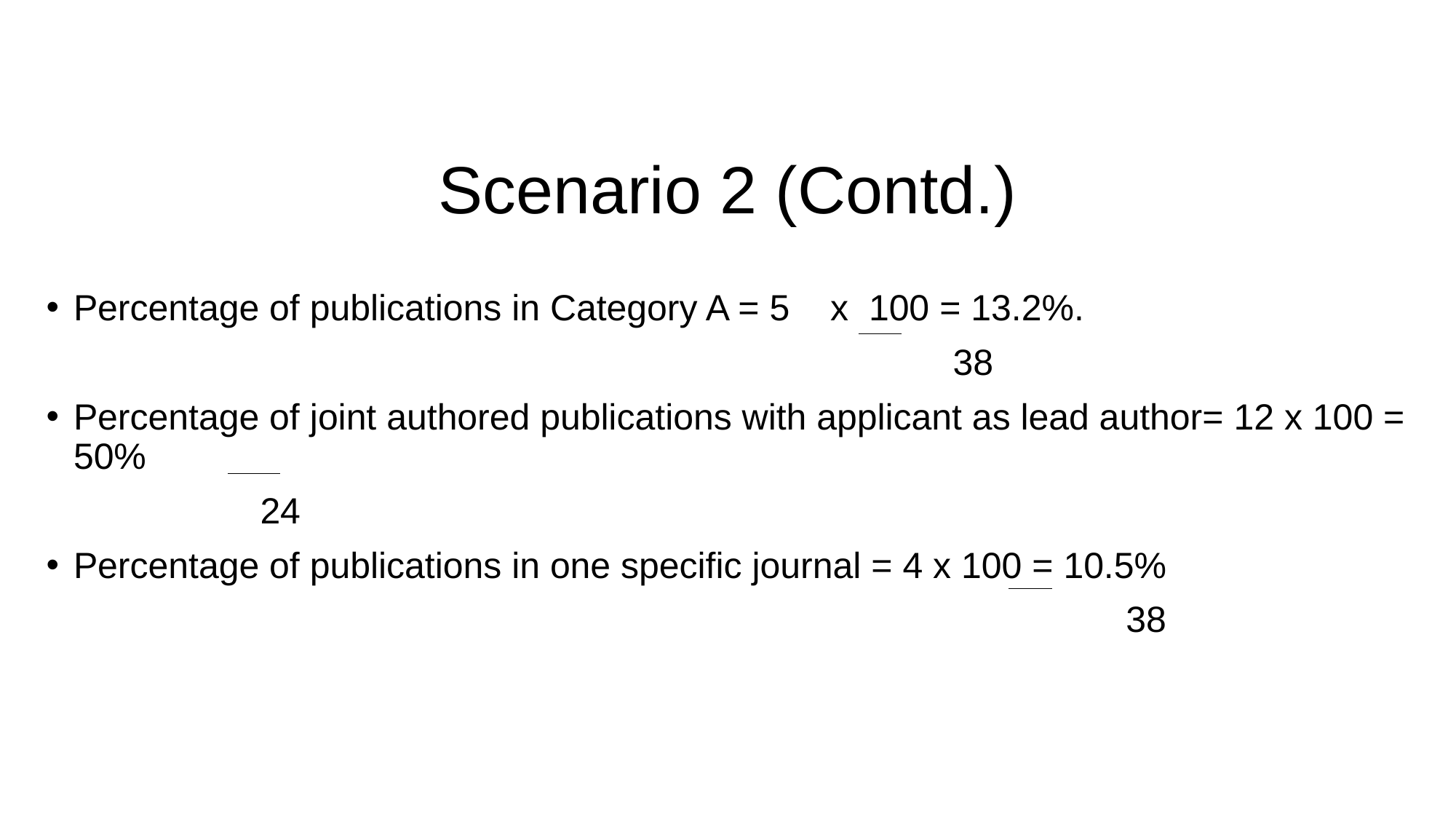

# Scenario 2 (Contd.)

Percentage of publications in Category A = 5    x  100 = 13.2%.
                                                                                         38
Percentage of joint authored publications with applicant as lead author= 12 x 100 = 50%
                     24
Percentage of publications in one specific journal = 4 x 100 = 10.5%
                                                                                                          38